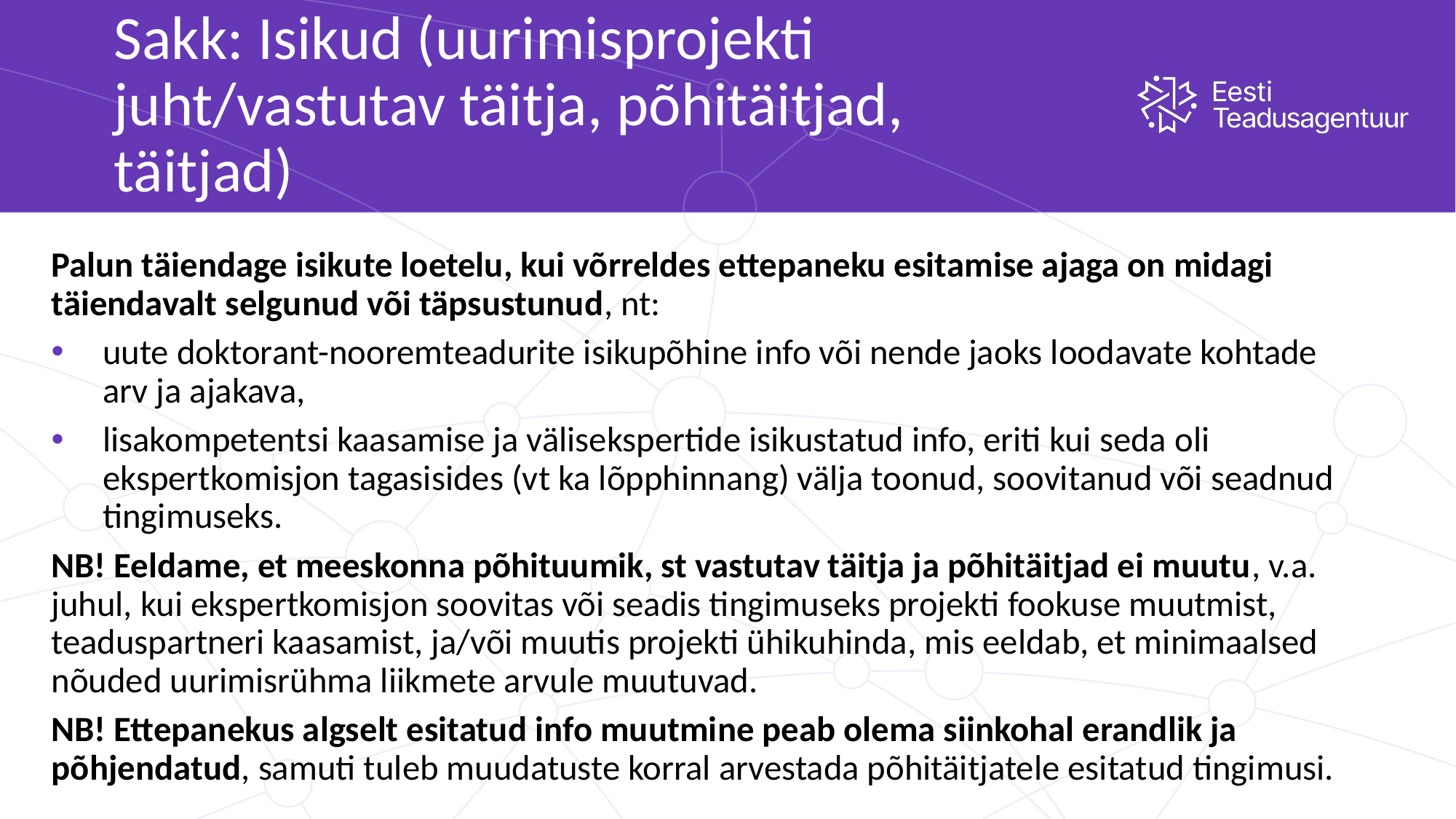

# Sakk: Isikud (uurimisprojekti juht/vastutav täitja, põhitäitjad, täitjad)
Palun täiendage isikute loetelu, kui võrreldes ettepaneku esitamise ajaga on midagi täiendavalt selgunud või täpsustunud, nt:
uute doktorant-nooremteadurite isikupõhine info või nende jaoks loodavate kohtade arv ja ajakava,
lisakompetentsi kaasamise ja välisekspertide isikustatud info, eriti kui seda oli ekspertkomisjon tagasisides (vt ka lõpphinnang) välja toonud, soovitanud või seadnud tingimuseks.
NB! Eeldame, et meeskonna põhituumik, st vastutav täitja ja põhitäitjad ei muutu, v.a. juhul, kui ekspertkomisjon soovitas või seadis tingimuseks projekti fookuse muutmist, teaduspartneri kaasamist, ja/või muutis projekti ühikuhinda, mis eeldab, et minimaalsed nõuded uurimisrühma liikmete arvule muutuvad.
NB! Ettepanekus algselt esitatud info muutmine peab olema siinkohal erandlik ja põhjendatud, samuti tuleb muudatuste korral arvestada põhitäitjatele esitatud tingimusi.